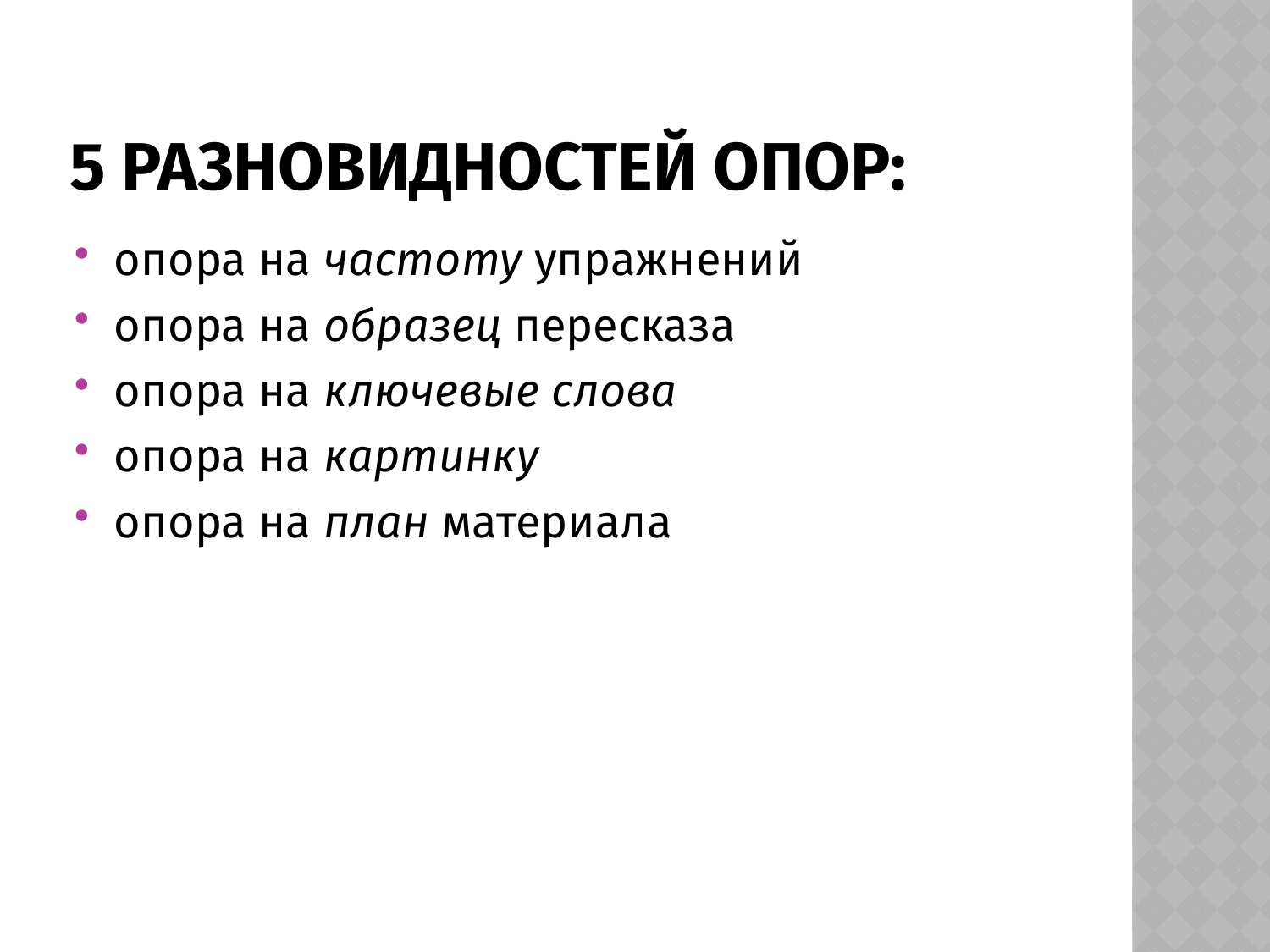

# 5 разновидностей опор:
опора на частоту упражнений
опора на образец пересказа
опора на ключевые слова
опора на картинку
опора на план материала